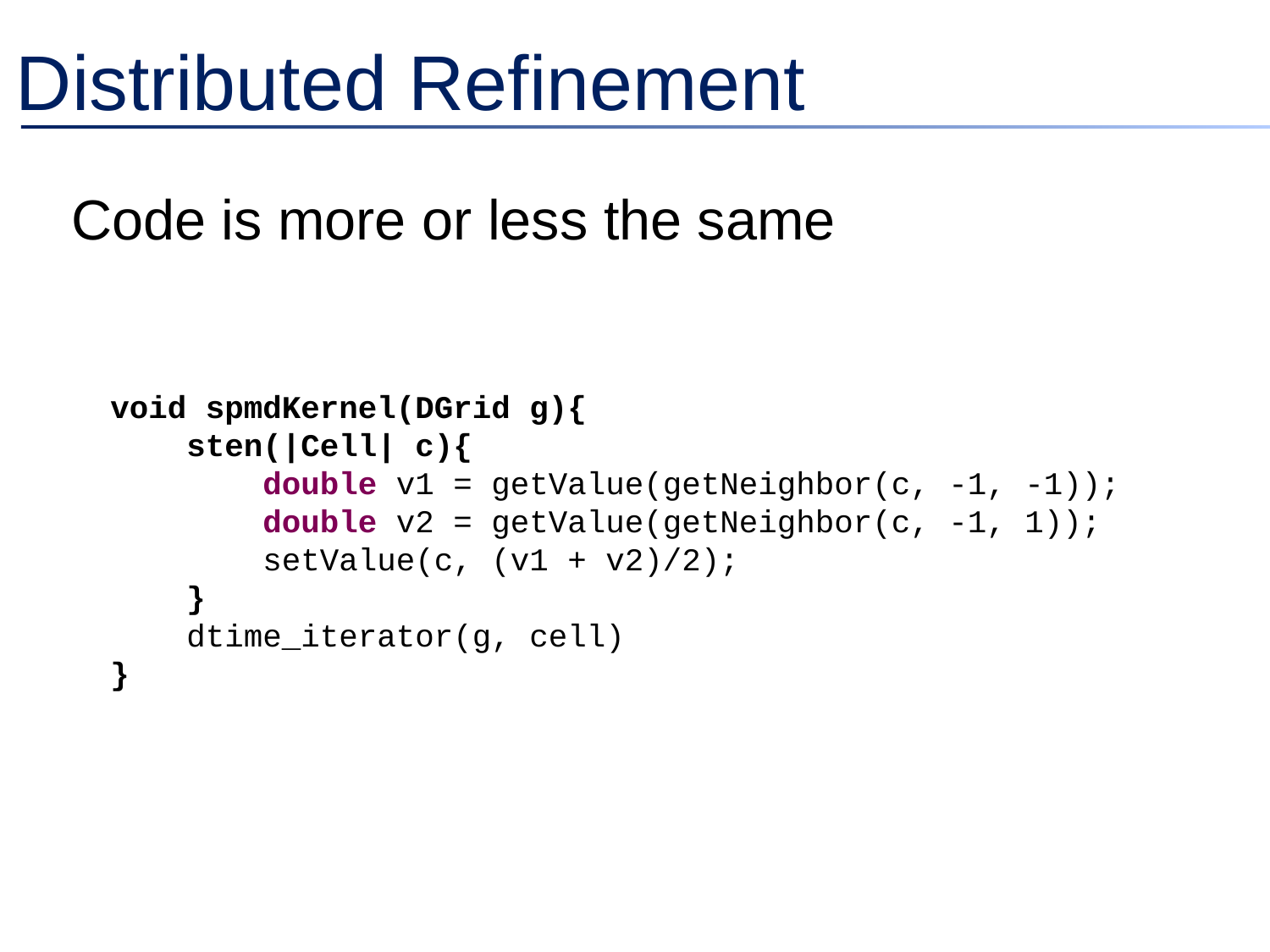

# Distributed Refinement
Code is more or less the same
void spmdKernel(DGrid g){
    sten(|Cell| c){
        double v1 = getValue(getNeighbor(c, -1, -1));
        double v2 = getValue(getNeighbor(c, -1, 1));
        setValue(c, (v1 + v2)/2);
    }
    dtime_iterator(g, cell)
}